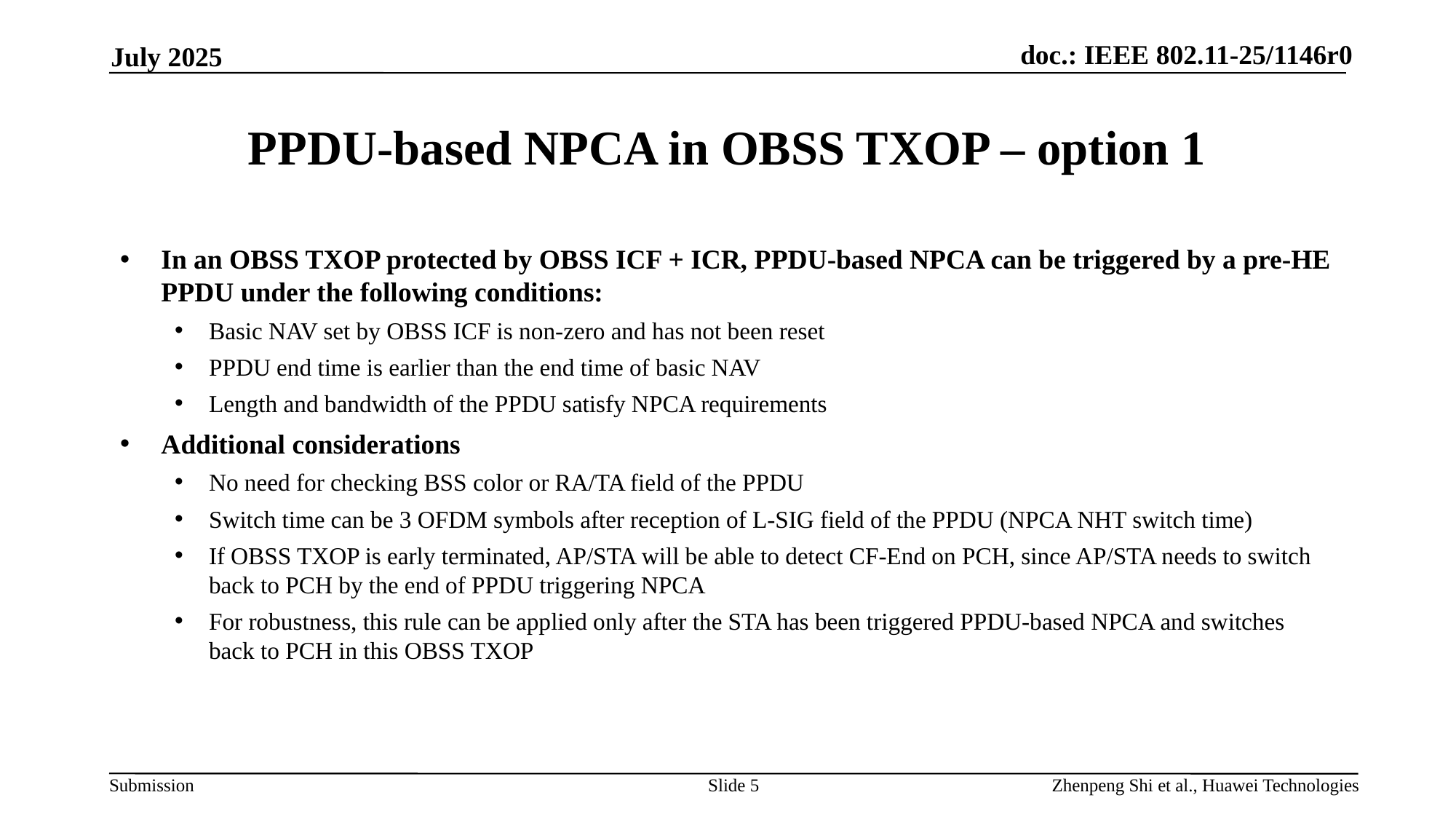

July 2025
# PPDU-based NPCA in OBSS TXOP – option 1
In an OBSS TXOP protected by OBSS ICF + ICR, PPDU-based NPCA can be triggered by a pre-HE PPDU under the following conditions:
Basic NAV set by OBSS ICF is non-zero and has not been reset
PPDU end time is earlier than the end time of basic NAV
Length and bandwidth of the PPDU satisfy NPCA requirements
Additional considerations
No need for checking BSS color or RA/TA field of the PPDU
Switch time can be 3 OFDM symbols after reception of L-SIG field of the PPDU (NPCA NHT switch time)
If OBSS TXOP is early terminated, AP/STA will be able to detect CF-End on PCH, since AP/STA needs to switch back to PCH by the end of PPDU triggering NPCA
For robustness, this rule can be applied only after the STA has been triggered PPDU-based NPCA and switches back to PCH in this OBSS TXOP

Slide 5
Zhenpeng Shi et al., Huawei Technologies